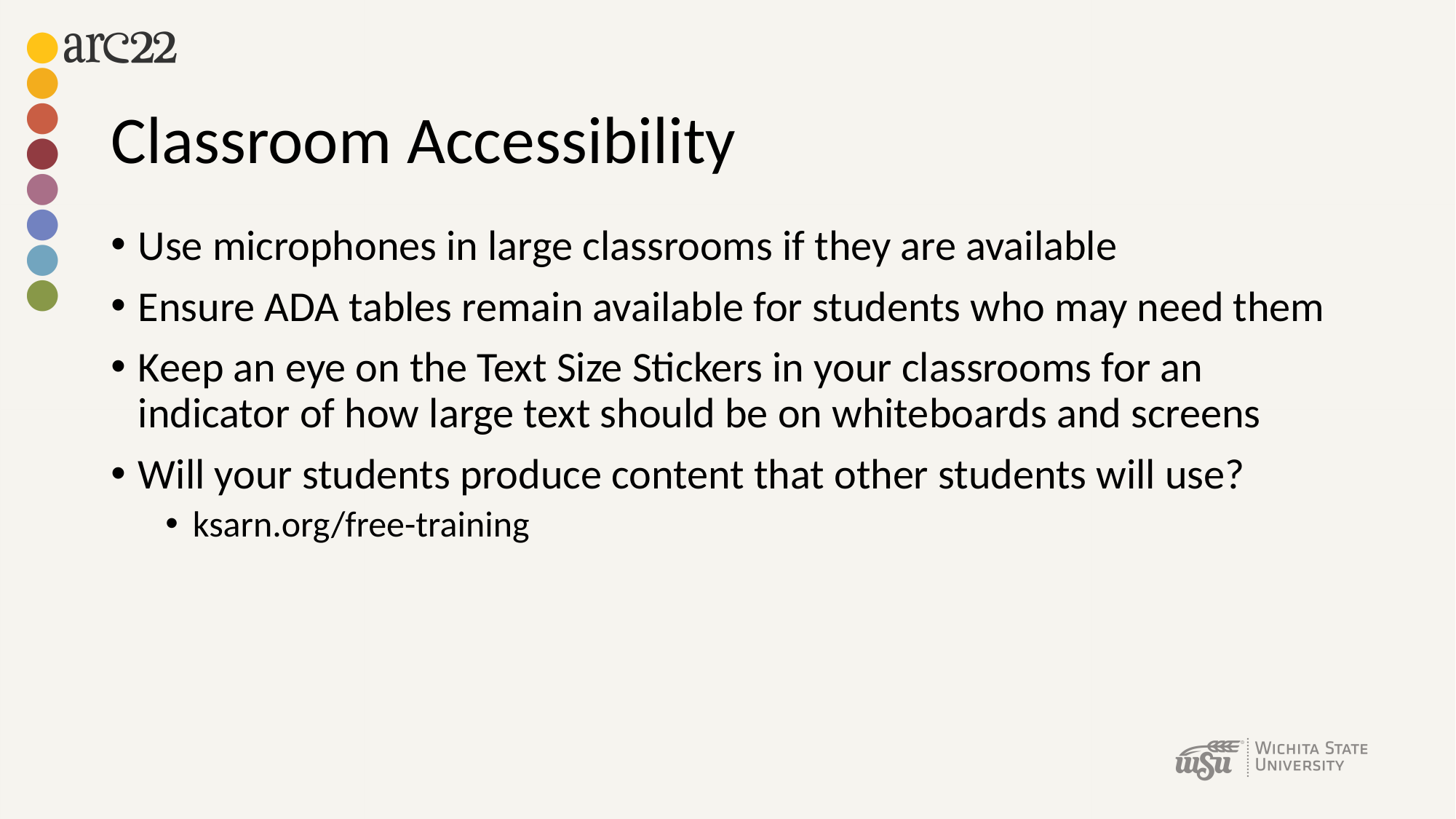

# Classroom Accessibility
Use microphones in large classrooms if they are available
Ensure ADA tables remain available for students who may need them
Keep an eye on the Text Size Stickers in your classrooms for an indicator of how large text should be on whiteboards and screens
Will your students produce content that other students will use?
ksarn.org/free-training